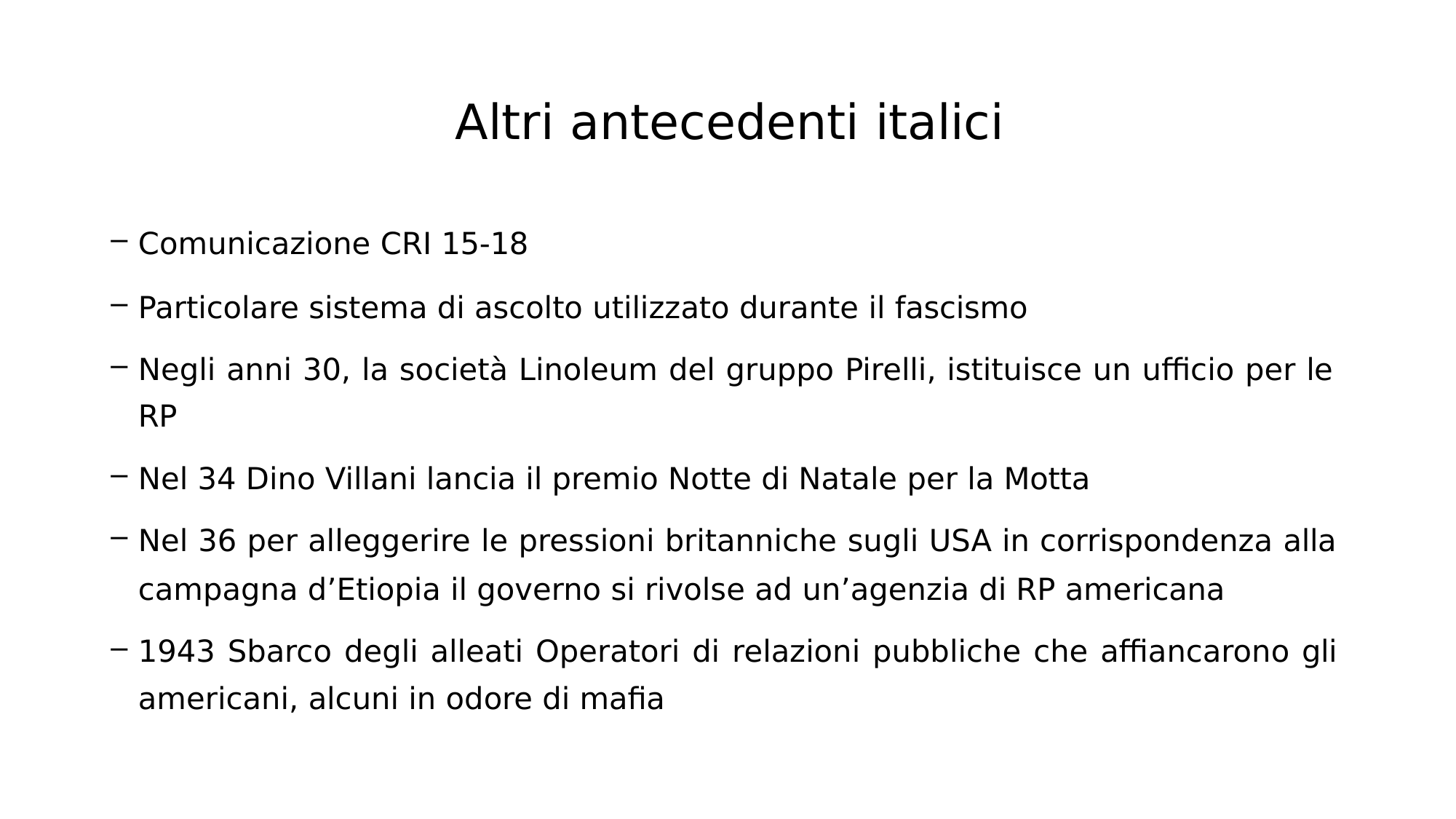

# Altri antecedenti italici
Comunicazione CRI 15-18
Particolare sistema di ascolto utilizzato durante il fascismo
Negli anni 30, la società Linoleum del gruppo Pirelli, istituisce un ufficio per le RP
Nel 34 Dino Villani lancia il premio Notte di Natale per la Motta
Nel 36 per alleggerire le pressioni britanniche sugli USA in corrispondenza alla campagna d’Etiopia il governo si rivolse ad un’agenzia di RP americana
1943 Sbarco degli alleati Operatori di relazioni pubbliche che affiancarono gli americani, alcuni in odore di mafia